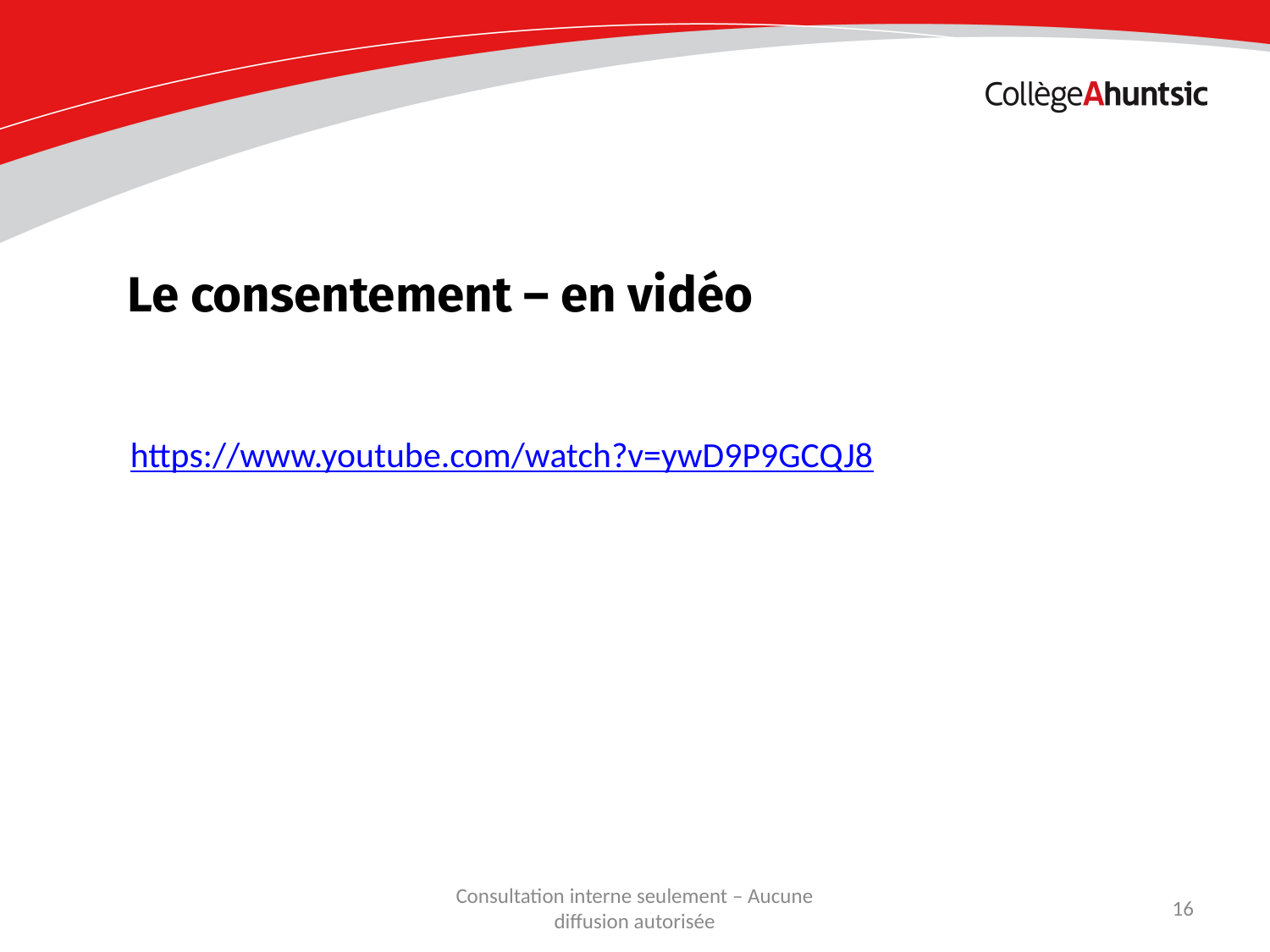

Le consentement – en vidéo
https://www.youtube.com/watch?v=ywD9P9GCQJ8

Consultation interne seulement – Aucune diffusion autorisée
16
Date